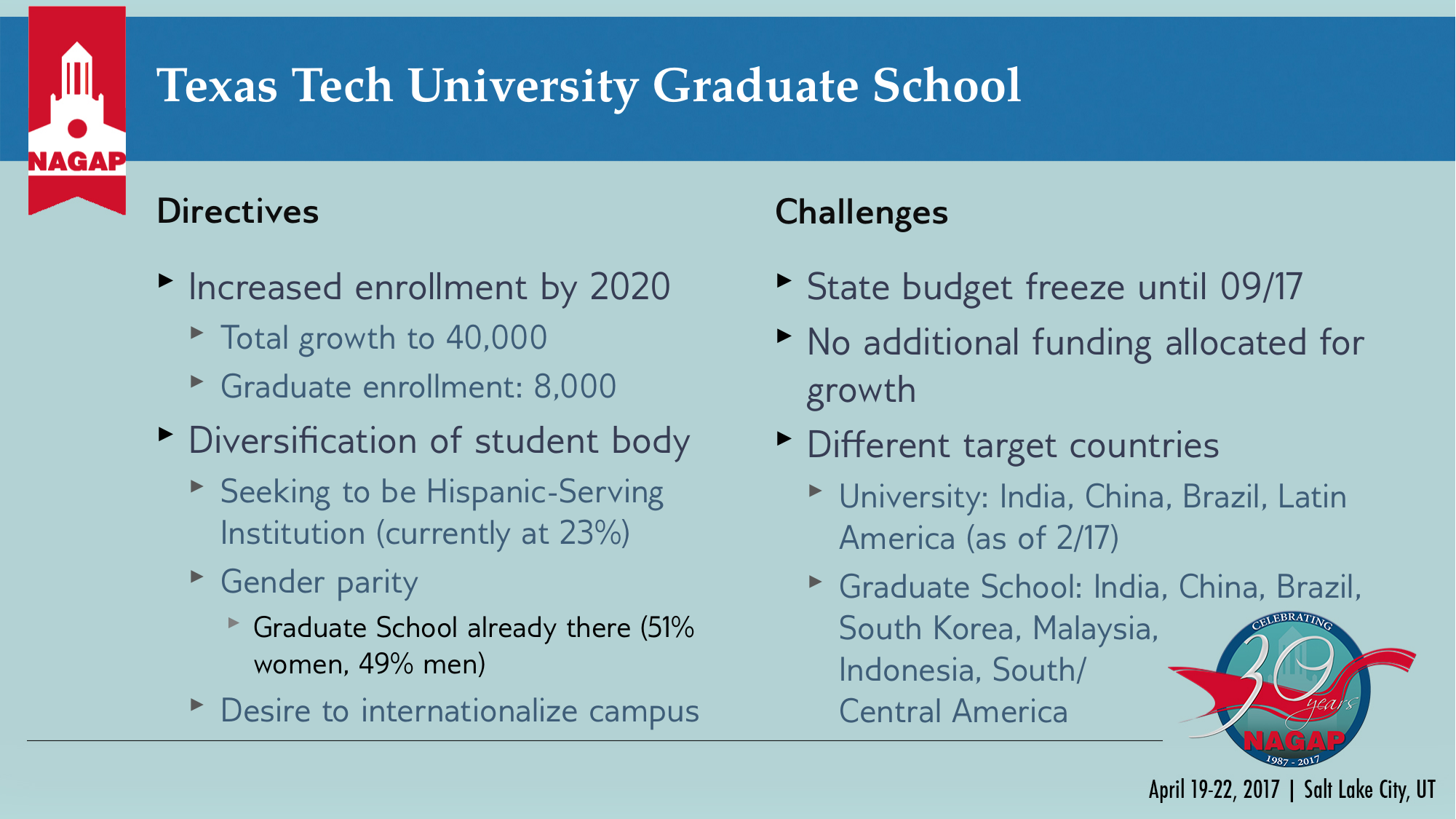

# Texas Tech University Graduate School
Directives
Challenges
Increased enrollment by 2020
Total growth to 40,000
Graduate enrollment: 8,000
Diversification of student body
Seeking to be Hispanic-Serving Institution (currently at 23%)
Gender parity
Graduate School already there (51% women, 49% men)
Desire to internationalize campus
State budget freeze until 09/17
No additional funding allocated for growth
Different target countries
University: India, China, Brazil, Latin America (as of 2/17)
Graduate School: India, China, Brazil, South Korea, Malaysia,
Indonesia, South/
Central America